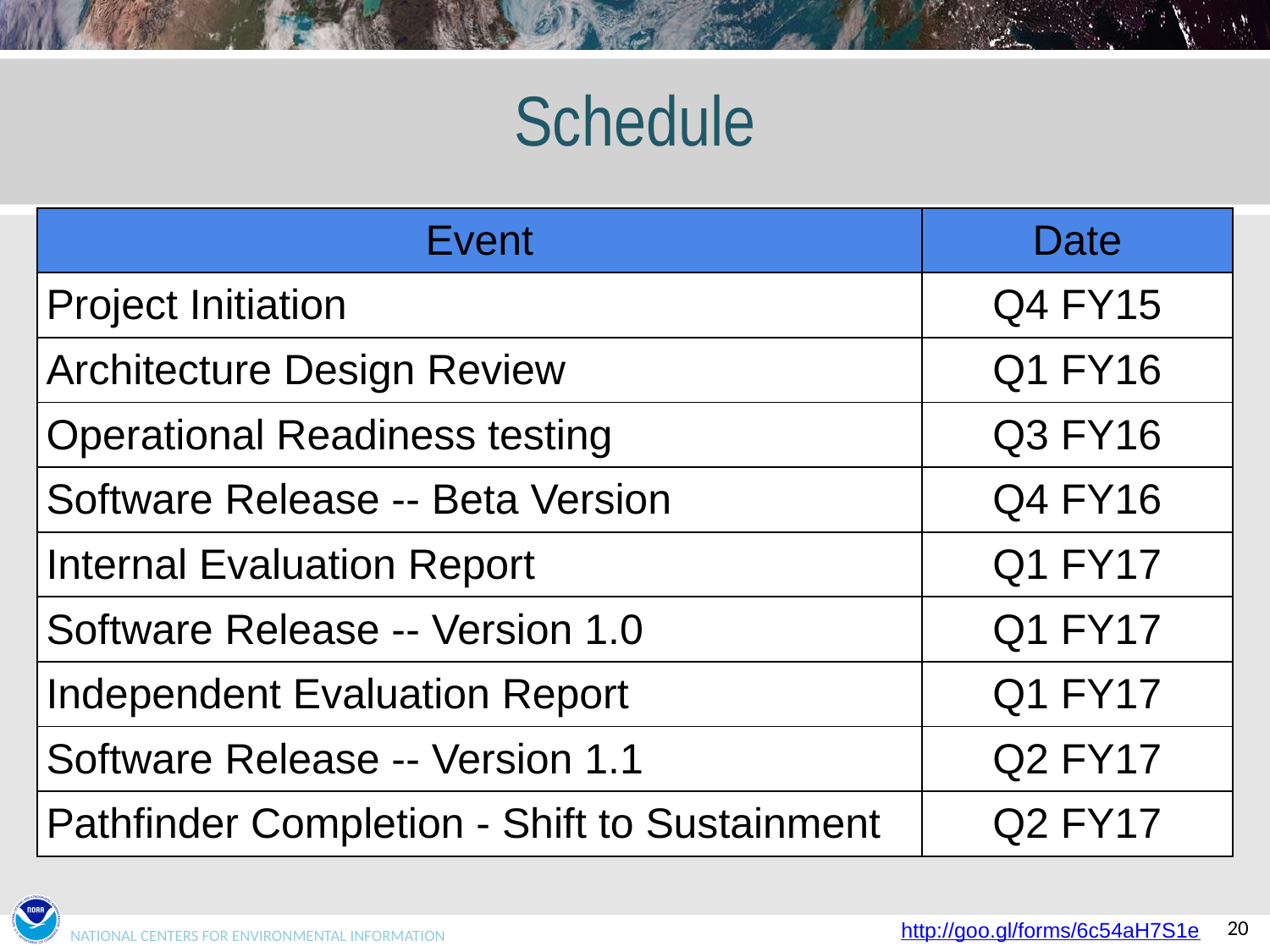

# Schedule
| Event | Date |
| --- | --- |
| Project Initiation | Q4 FY15 |
| Architecture Design Review | Q1 FY16 |
| Operational Readiness testing | Q3 FY16 |
| Software Release -- Beta Version | Q4 FY16 |
| Internal Evaluation Report | Q1 FY17 |
| Software Release -- Version 1.0 | Q1 FY17 |
| Independent Evaluation Report | Q1 FY17 |
| Software Release -- Version 1.1 | Q2 FY17 |
| Pathfinder Completion - Shift to Sustainment | Q2 FY17 |
http://goo.gl/forms/6c54aH7S1e